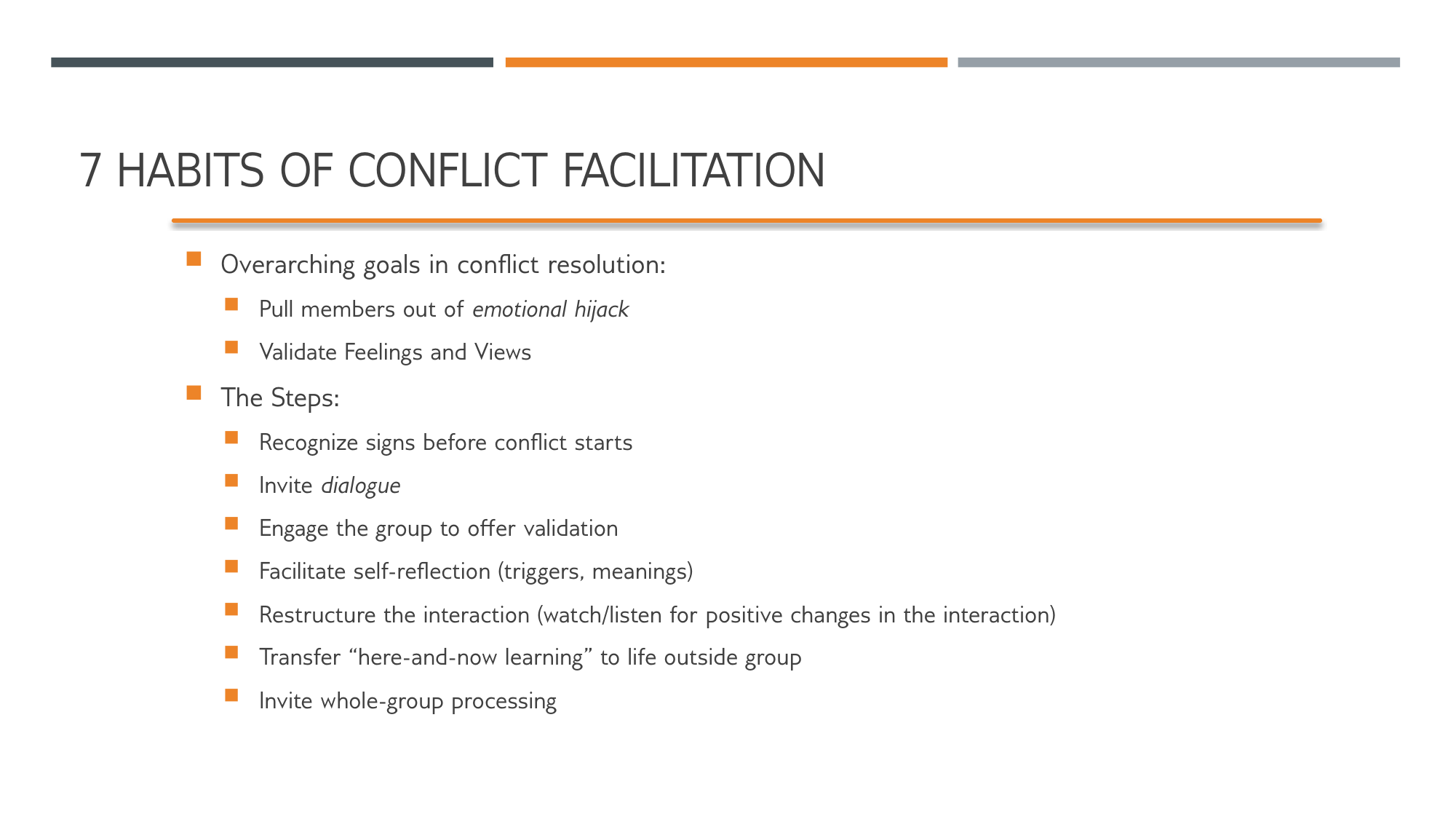

# 7 Habits of Conflict Facilitation
Overarching goals in conflict resolution:
Pull members out of emotional hijack
Validate Feelings and Views
The Steps:
Recognize signs before conflict starts
Invite dialogue
Engage the group to offer validation
Facilitate self-reflection (triggers, meanings)
Restructure the interaction (watch/listen for positive changes in the interaction)
Transfer “here-and-now learning” to life outside group
Invite whole-group processing